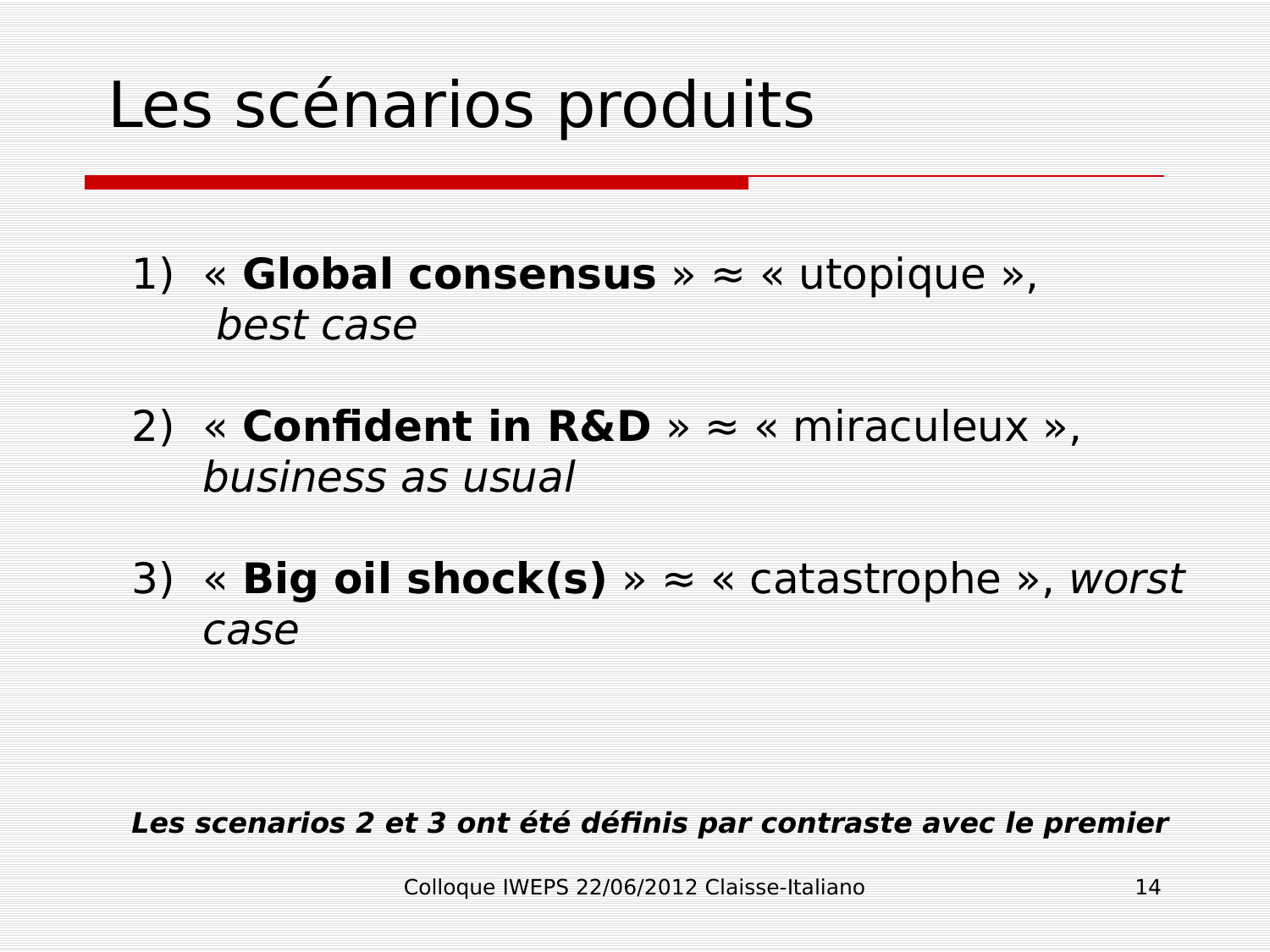

# Les scénarios produits

« Global consensus » ≈ « utopique »,
 best case

« Confident in R&D » ≈ « miraculeux », business as usual

« Big oil shock(s) » ≈ « catastrophe », worst case

Les scenarios 2 et 3 ont été définis par contraste avec le premier
Colloque IWEPS 22/06/2012 Claisse-Italiano
14